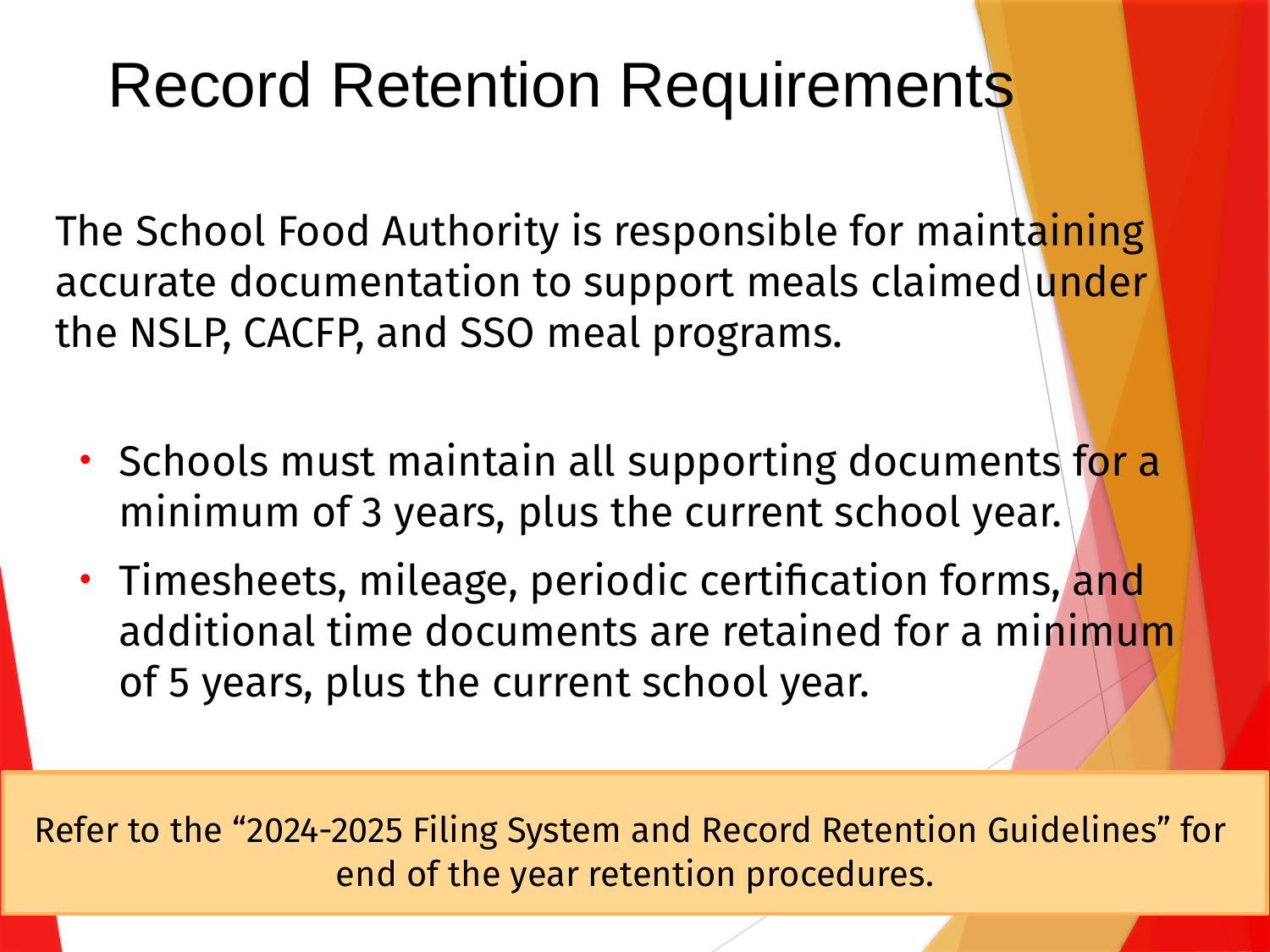

# Record Retention Requirements
The School Food Authority is responsible for maintaining accurate documentation to support meals claimed under the NSLP, CACFP, and SSO meal programs.

Schools must maintain all supporting documents for a minimum of 3 years, plus the current school year.
Timesheets, mileage, periodic certification forms, and additional time documents are retained for a minimum of 5 years, plus the current school year.

Refer to the “2024-2025 Filing System and Record Retention Guidelines” for
end of the year retention procedures.